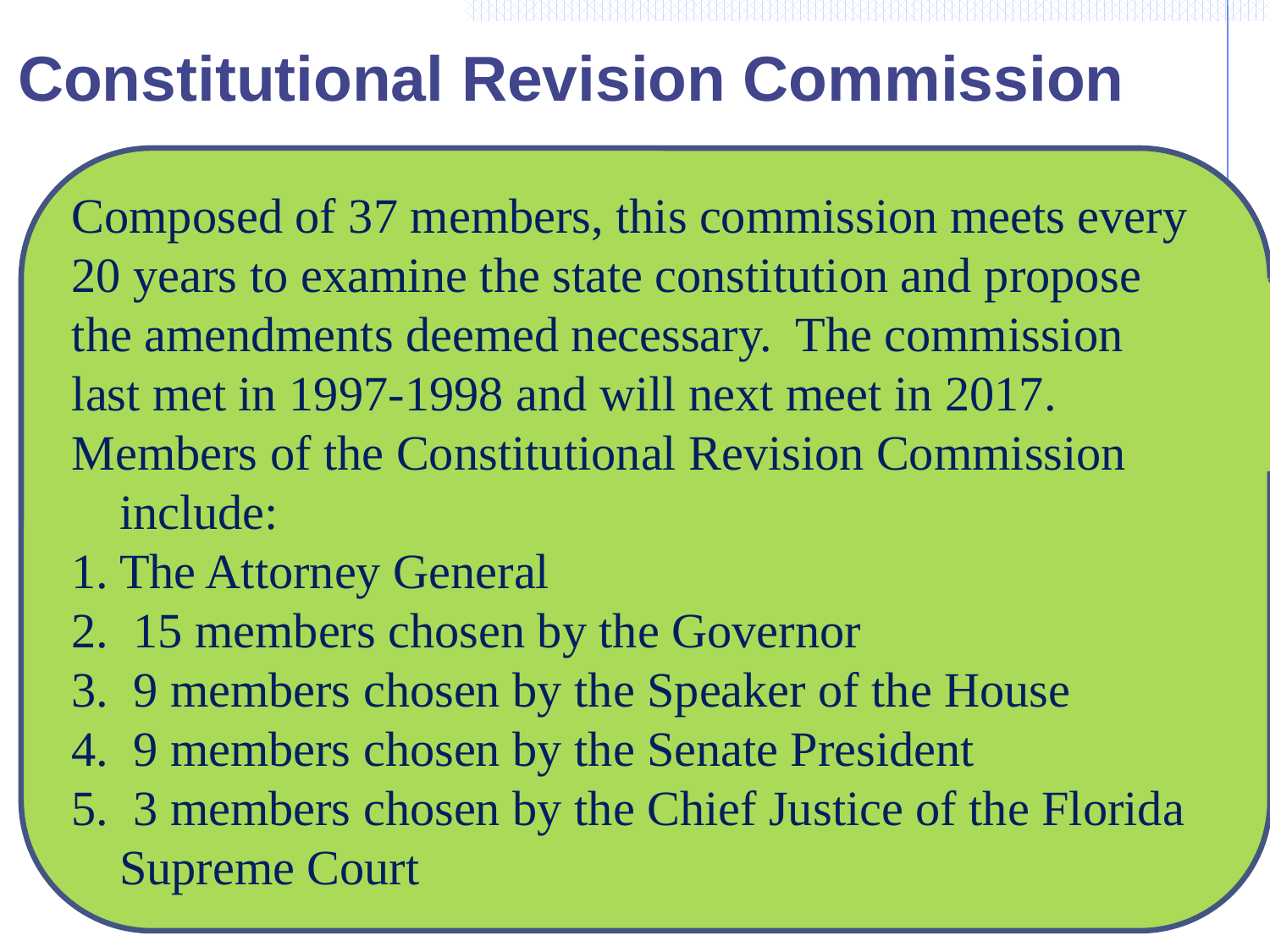

Constitutional Revision Commission
Composed of 37 members, this commission meets every
20 years to examine the state constitution and propose
the amendments deemed necessary.  The commission
last met in 1997-1998 and will next meet in 2017.
Members of the Constitutional Revision Commission include:
The Attorney General
2.  15 members chosen by the Governor
3.  9 members chosen by the Speaker of the House
4.  9 members chosen by the Senate President
5.  3 members chosen by the Chief Justice of the Florida Supreme Court